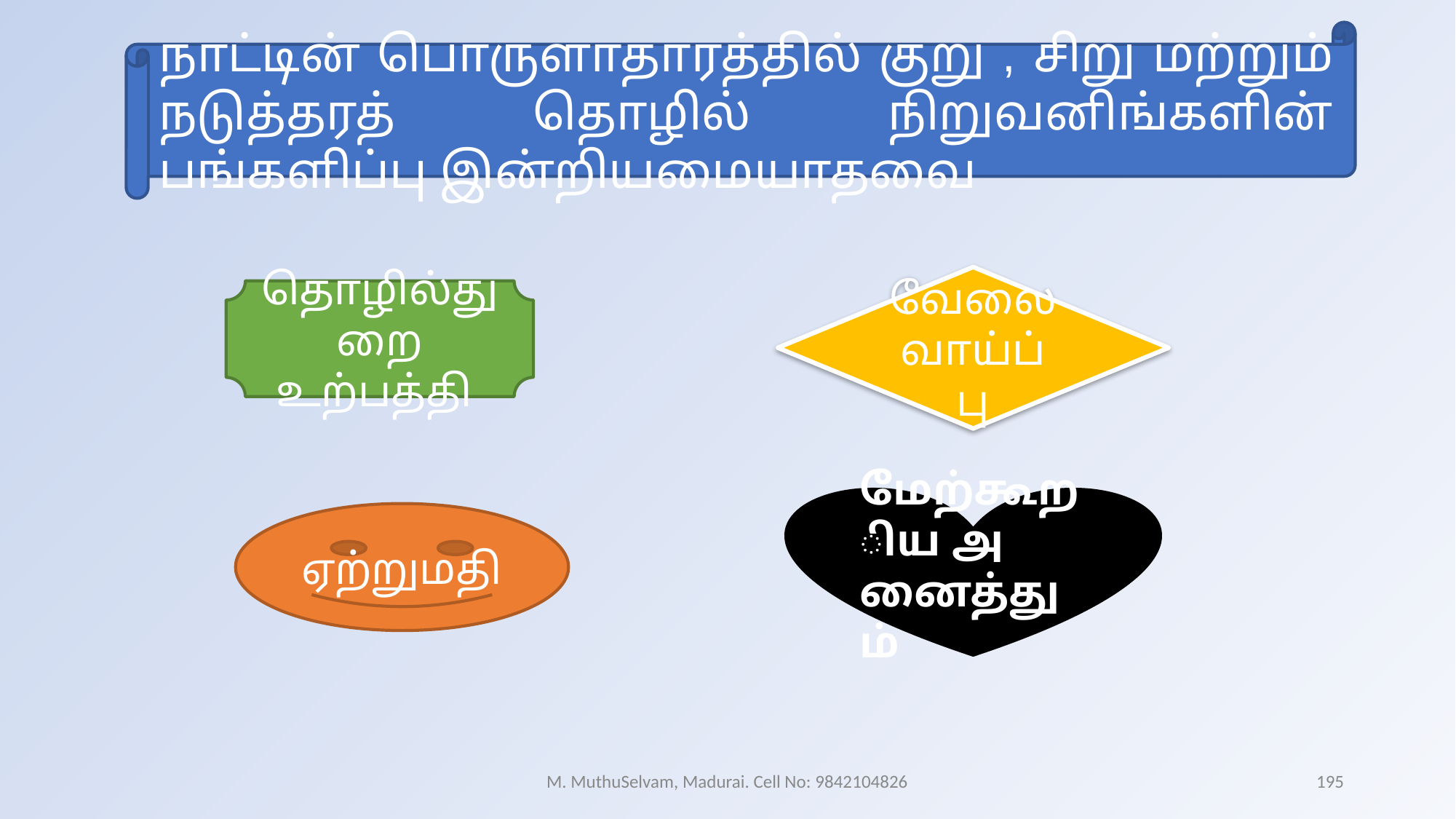

நாட்டின் பொருளாதாரத்தில் குறு , சிறு மற்றும் நடுத்தரத் தொழில் நிறுவனிங்களின் பங்களிப்பு இன்றியமையாதவை
வேலைவாய்ப்பு
தொழில்துறை உற்பத்தி
மேற்கூறிய அனைத்தும்
ஏற்றுமதி
M. MuthuSelvam, Madurai. Cell No: 9842104826
195